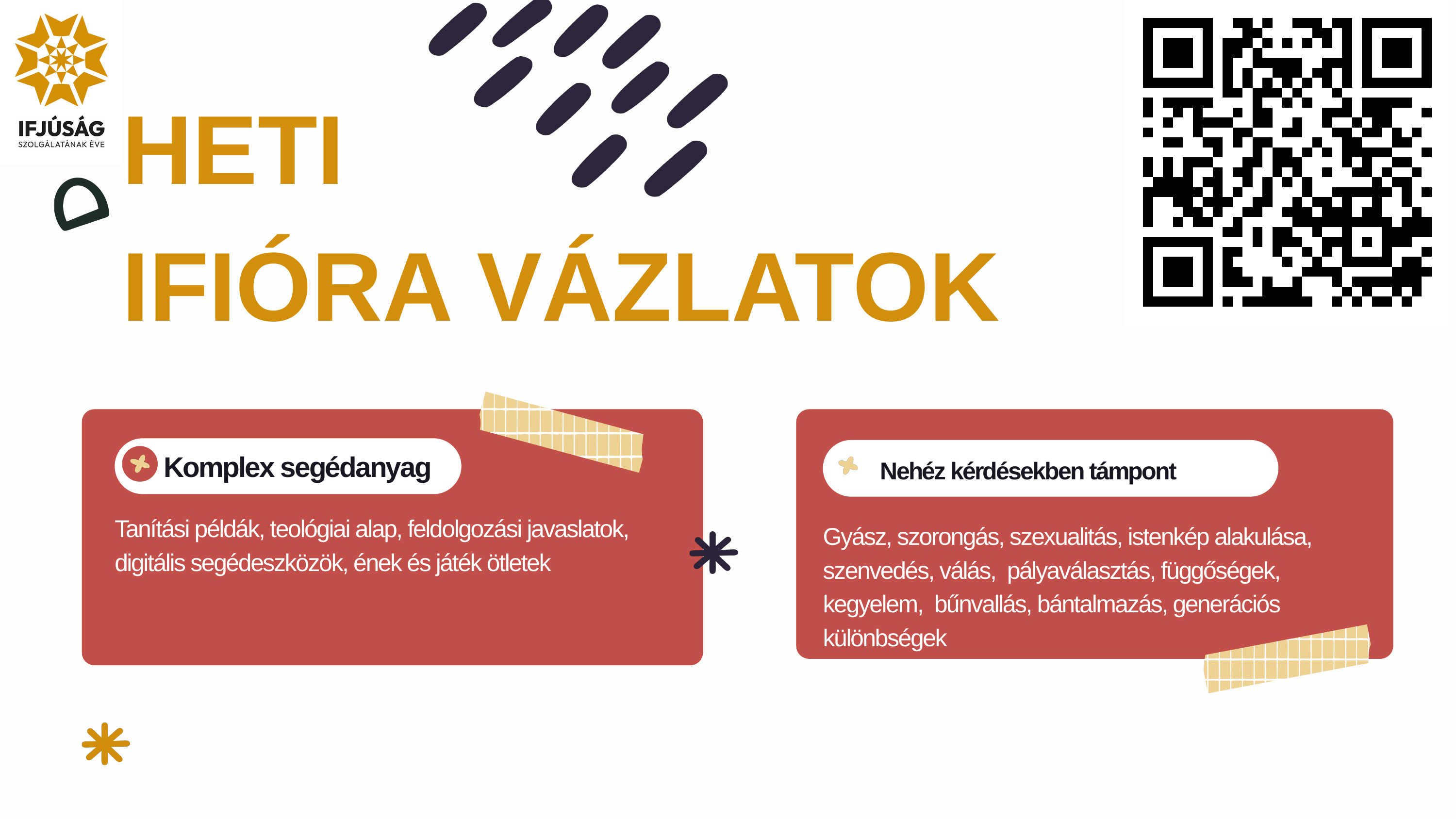

HETI
IFIÓRA VÁZLATOK
2025 - Az Ifjúság
szolgálatának éve

Komplex segédanyag
Nehéz kérdésekben támpont

Tanítási példák, teológiai alap, feldolgozási javaslatok, digitális segédeszközök, ének és játék ötletek
Gyász, szorongás, szexualitás, istenkép alakulása, szenvedés, válás,  pályaválasztás, függőségek, kegyelem,  bűnvallás, bántalmazás, generációs különbségek